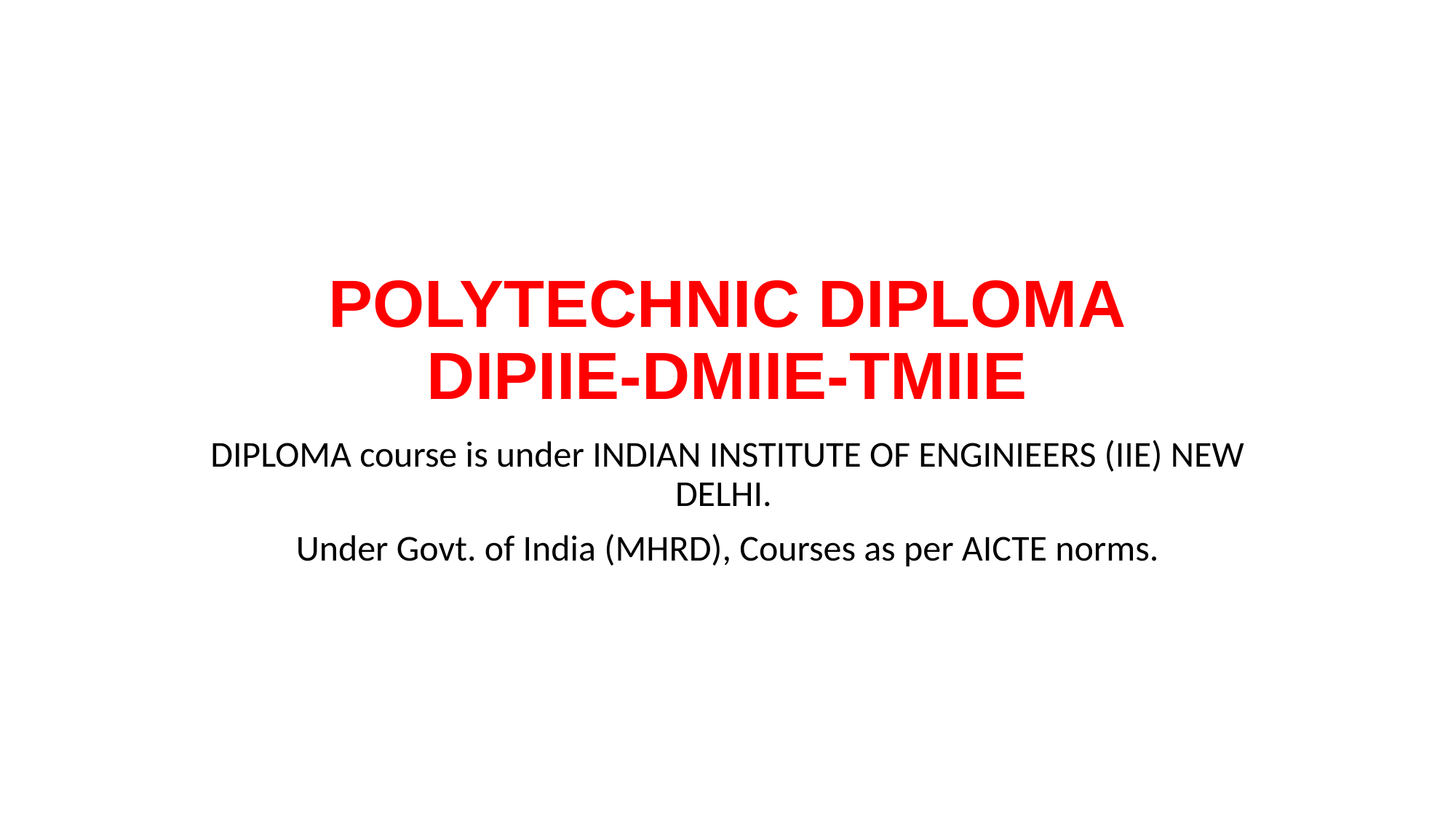

# POLYTECHNIC DIPLOMA DIPIIE-DMIIE-TMIIE
DIPLOMA course is under INDIAN INSTITUTE OF ENGINIEERS (IIE) NEW DELHI.
Under Govt. of India (MHRD), Courses as per AICTE norms.